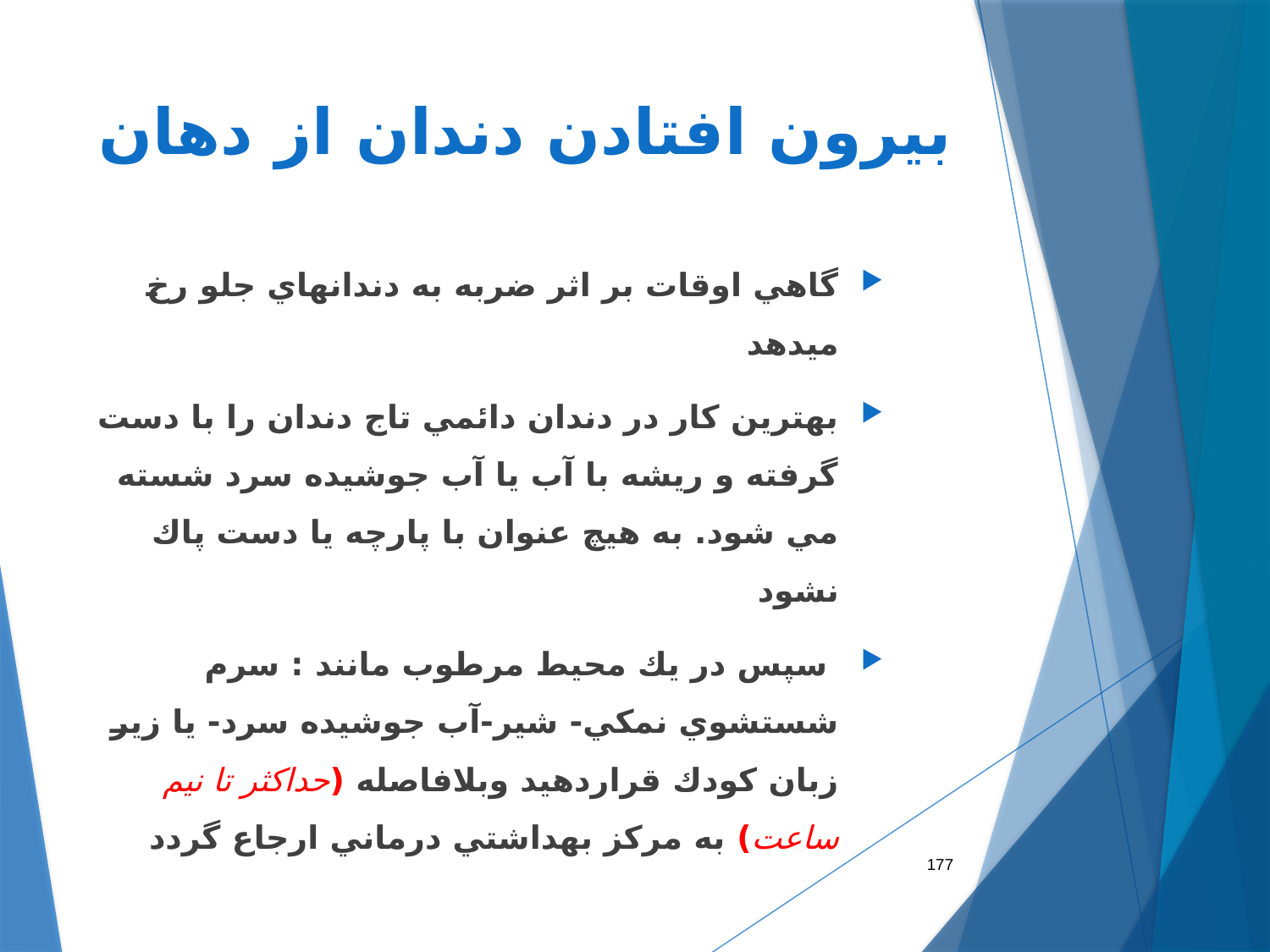

# بيرون افتادن دندان از دهان
گاهي اوقات بر اثر ضربه به دندانهاي جلو رخ ميدهد
بهترين كار در دندان دائمي تاج دندان را با دست گرفته و ريشه با آب يا آب جوشيده سرد شسته مي شود. به هيچ عنوان با پارچه يا دست پاك نشود
 سپس در يك محيط مرطوب مانند : سرم شستشوي نمكي- شير-آب جوشيده سرد- يا زير زبان كودك قراردهيد وبلافاصله (حداكثر تا نيم ساعت) به مركز بهداشتي درماني ارجاع گردد
177